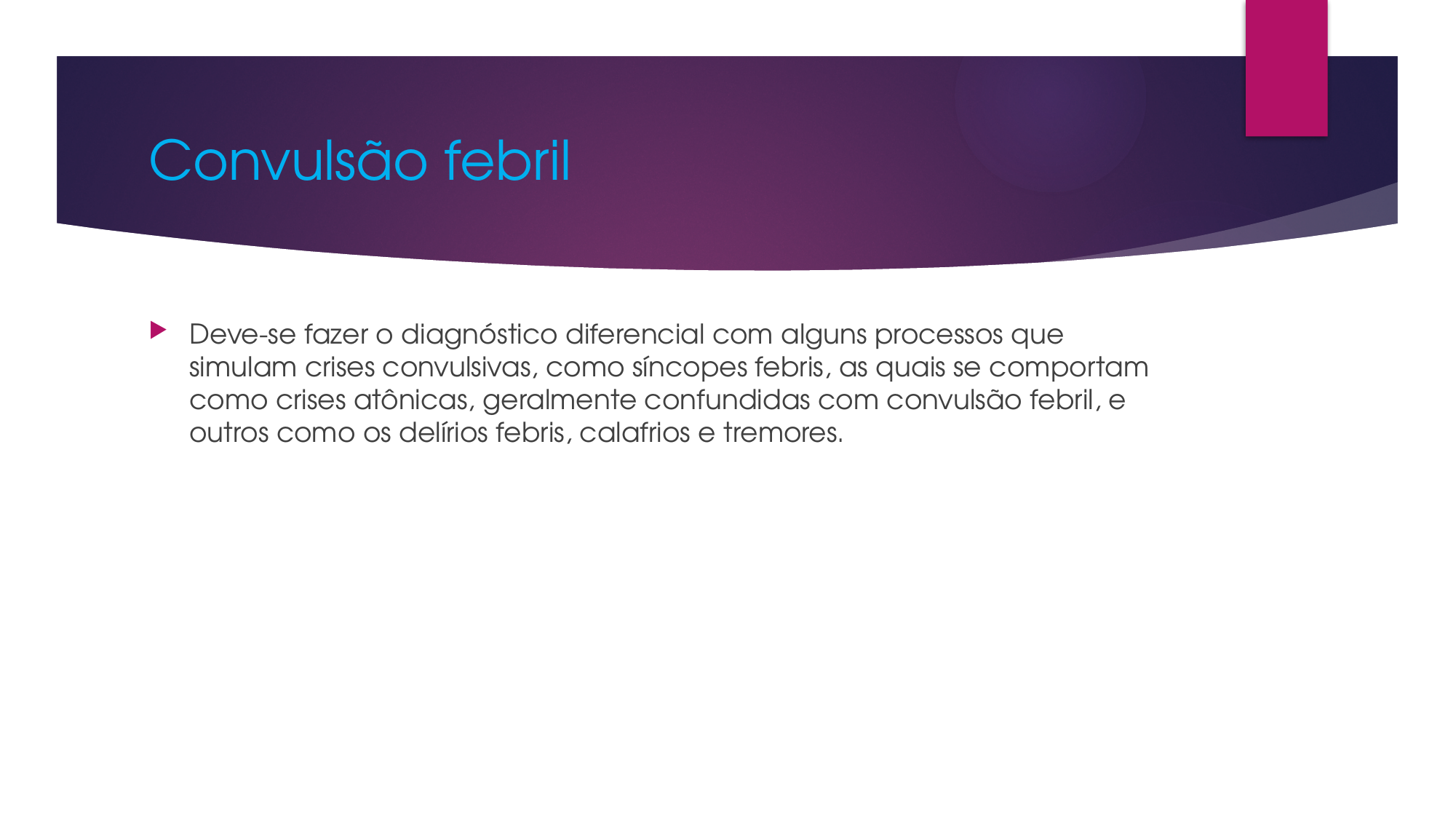

# Convulsão febril
Deve-se fazer o diagnóstico diferencial com alguns processos que simulam crises convulsivas, como síncopes febris, as quais se comportam como crises atônicas, geralmente confundidas com convulsão febril, e outros como os delírios febris, calafrios e tremores.